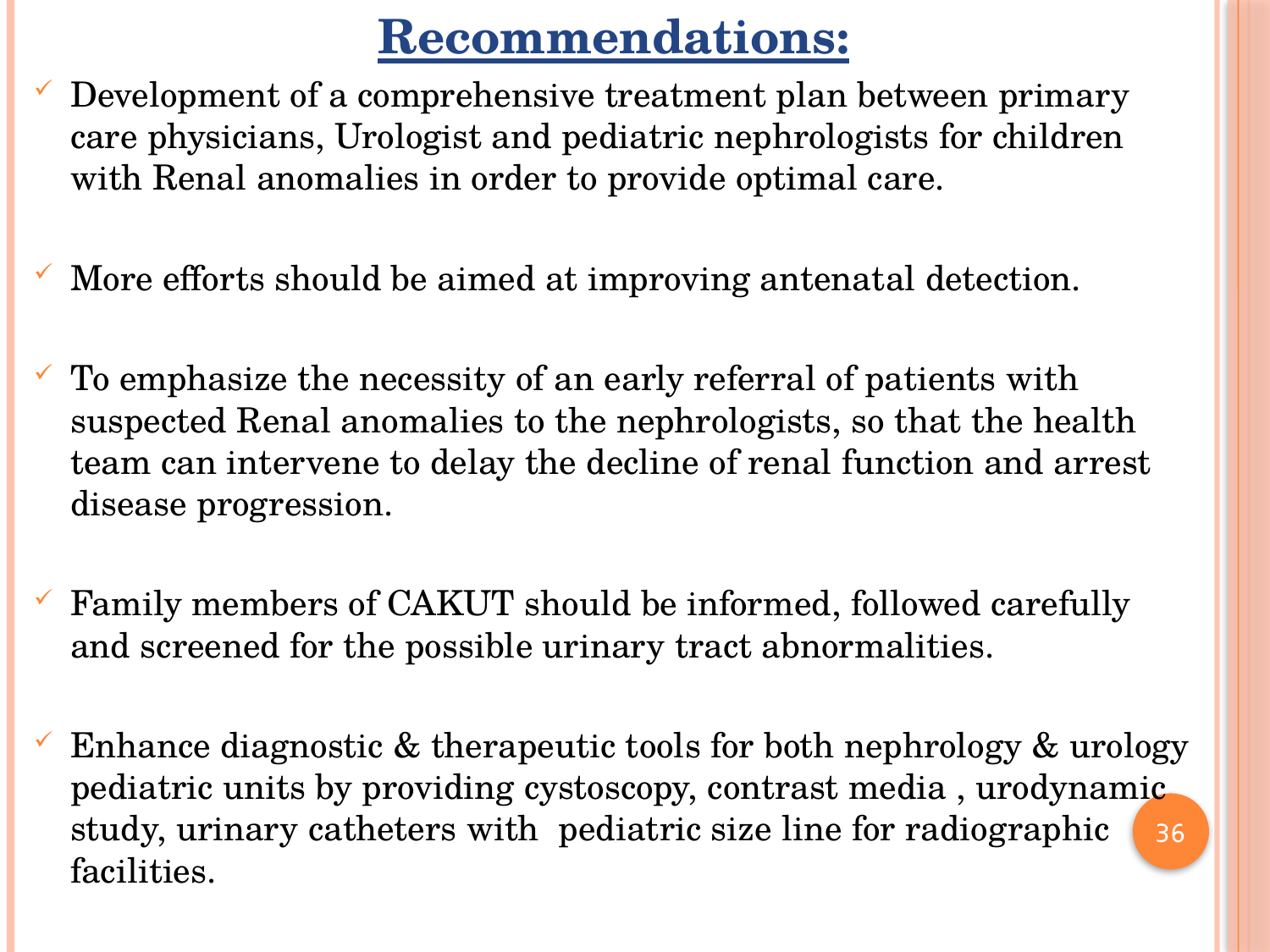

Recommendations:
Development of a comprehensive treatment plan between primary care physicians, Urologist and pediatric nephrologists for children with Renal anomalies in order to provide optimal care.

More efforts should be aimed at improving antenatal detection.

To emphasize the necessity of an early referral of patients with suspected Renal anomalies to the nephrologists, so that the health team can intervene to delay the decline of renal function and arrest disease progression.

Family members of CAKUT should be informed, followed carefully and screened for the possible urinary tract abnormalities.

Enhance diagnostic & therapeutic tools for both nephrology & urology pediatric units by providing cystoscopy, contrast media , urodynamic study, urinary catheters with  pediatric size line for radiographic facilities.

36